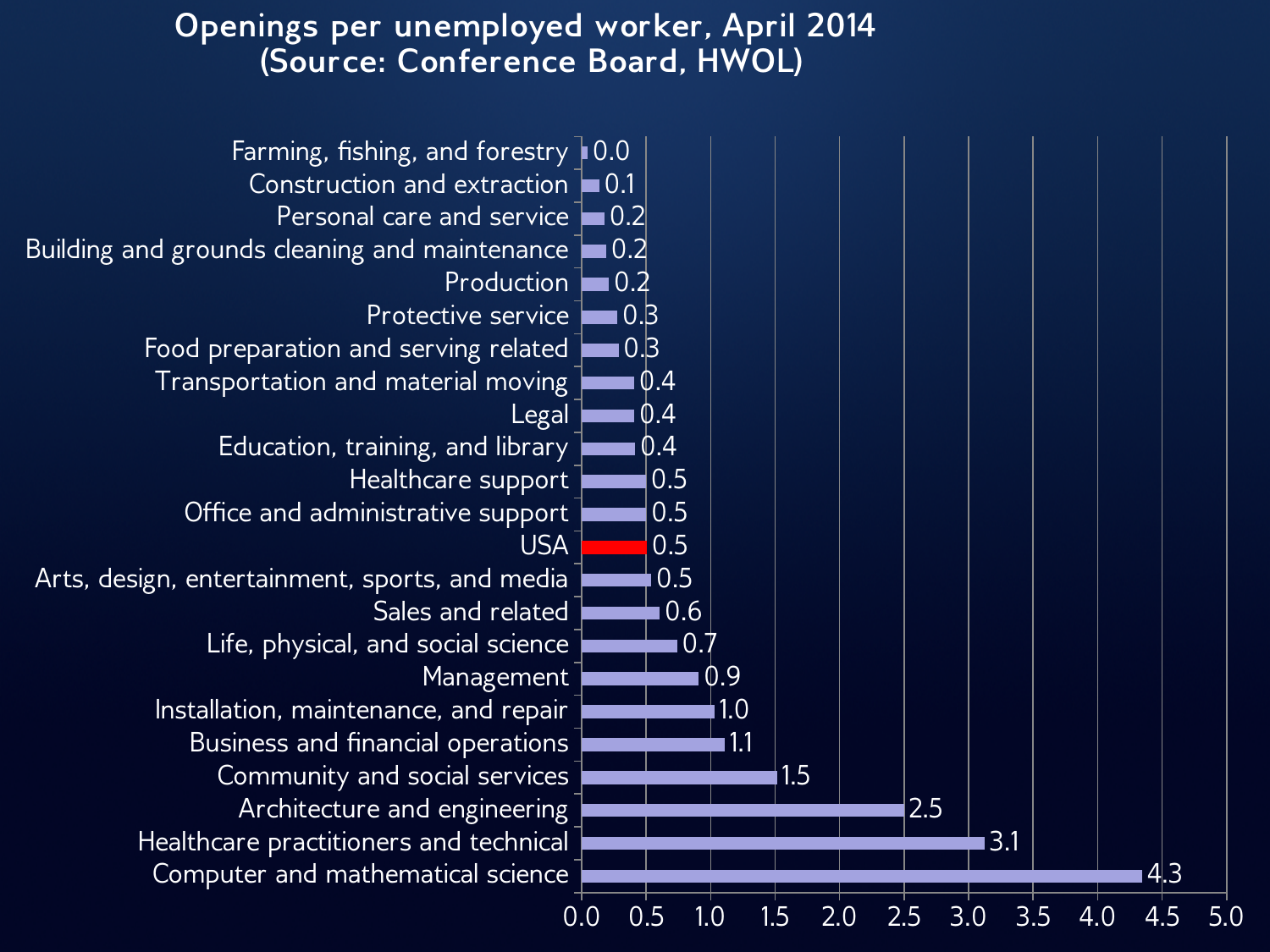

### Chart: Openings per unemployed worker, April 2014
(Source: Conference Board, HWOL)

| Category | Openings per unemployed worker |
|---|---|
| Computer and mathematical science | 4.3478260869565215 |
| Healthcare practitioners and technical | 3.125 |
| Architecture and engineering | 2.5 |
| Community and social services | 1.5151515151515151 |
| Business and financial operations | 1.1111111111111112 |
| Installation, maintenance, and repair | 1.0309278350515465 |
| Management | 0.9090909090909091 |
| Life, physical, and social science | 0.7407407407407407 |
| Sales and related | 0.6060606060606061 |
| Arts, design, entertainment, sports, and media | 0.5405405405405405 |
| USA | 0.5050505050505051 |
| Office and administrative support | 0.5025125628140703 |
| Healthcare support | 0.5 |
| Education, training, and library | 0.41493775933609955 |
| Legal | 0.4081632653061224 |
| Transportation and material moving | 0.4065040650406504 |
| Food preparation and serving related | 0.28653295128939826 |
| Protective service | 0.2777777777777778 |
| Production | 0.2127659574468085 |
| Building and grounds cleaning and maintenance | 0.19011406844106465 |
| Personal care and service | 0.17667844522968199 |
| Construction and extraction | 0.1360544217687075 |
| Farming, fishing, and forestry | 0.04587155963302752 |